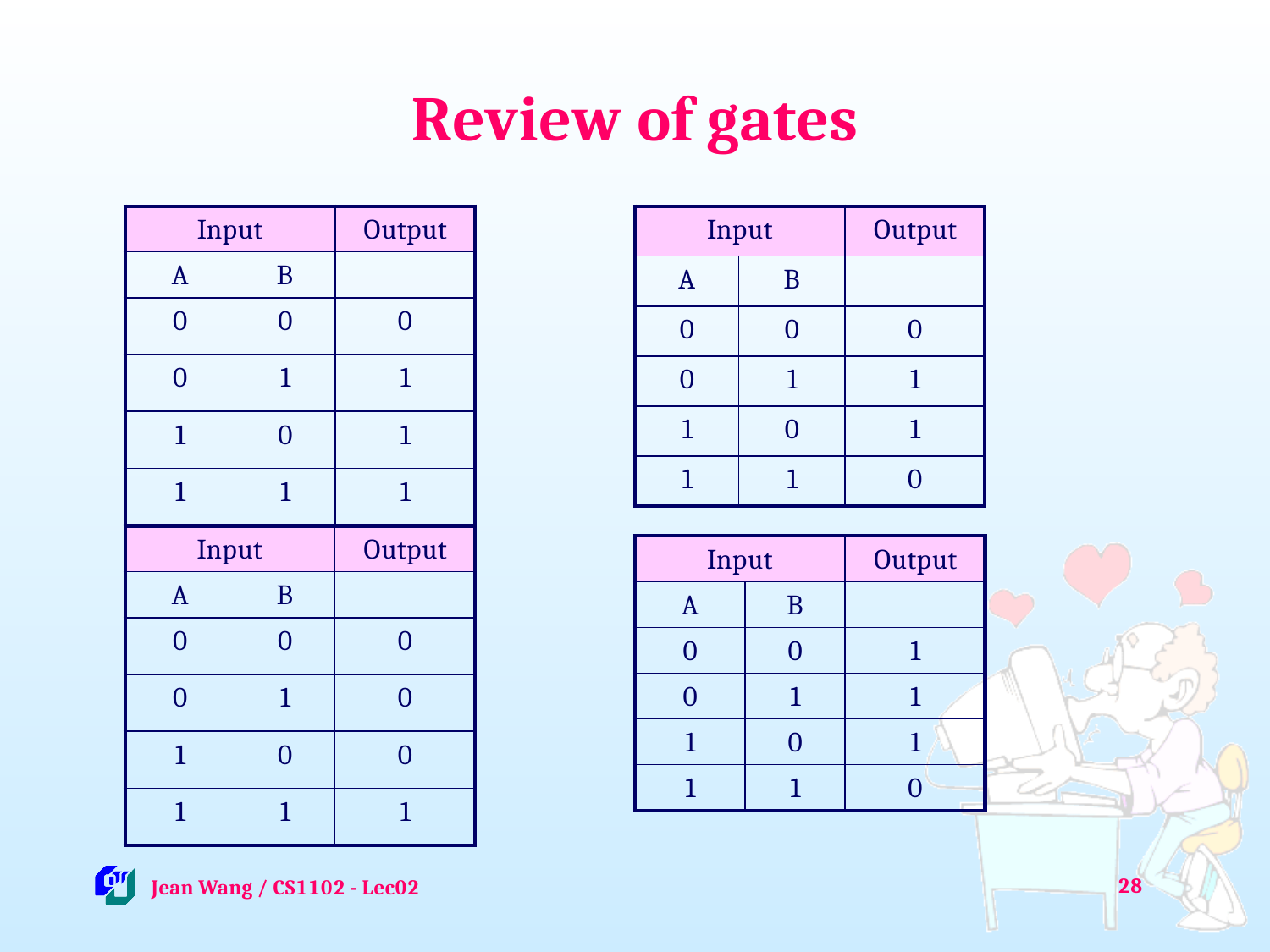

# Review of gates
| Input |  | Output |  |
| --- | --- | --- | --- |
| A | B |  |  |
| 0 | 0 | 0 |  |
| 0 | 1 | 1 |  |
| 1 | 0 | 1 |  |
| 1 | 1 | 1 |  |
| Input |  | Output |
| --- | --- | --- |
| A | B |  |
| 0 | 0 | 0 |
| 0 | 1 | 1 |
| 1 | 0 | 1 |
| 1 | 1 | 0 |
| Input |  | Output |  |
| --- | --- | --- | --- |
| A | B |  |  |
| 0 | 0 | 0 |  |
| 0 | 1 | 0 |  |
| 1 | 0 | 0 |  |
| 1 | 1 | 1 |  |
| Input |  | Output |
| --- | --- | --- |
| A | B |  |
| 0 | 0 | 1 |
| 0 | 1 | 1 |
| 1 | 0 | 1 |
| 1 | 1 | 0 |
28
     Jean Wang / CS1102 - Lec02